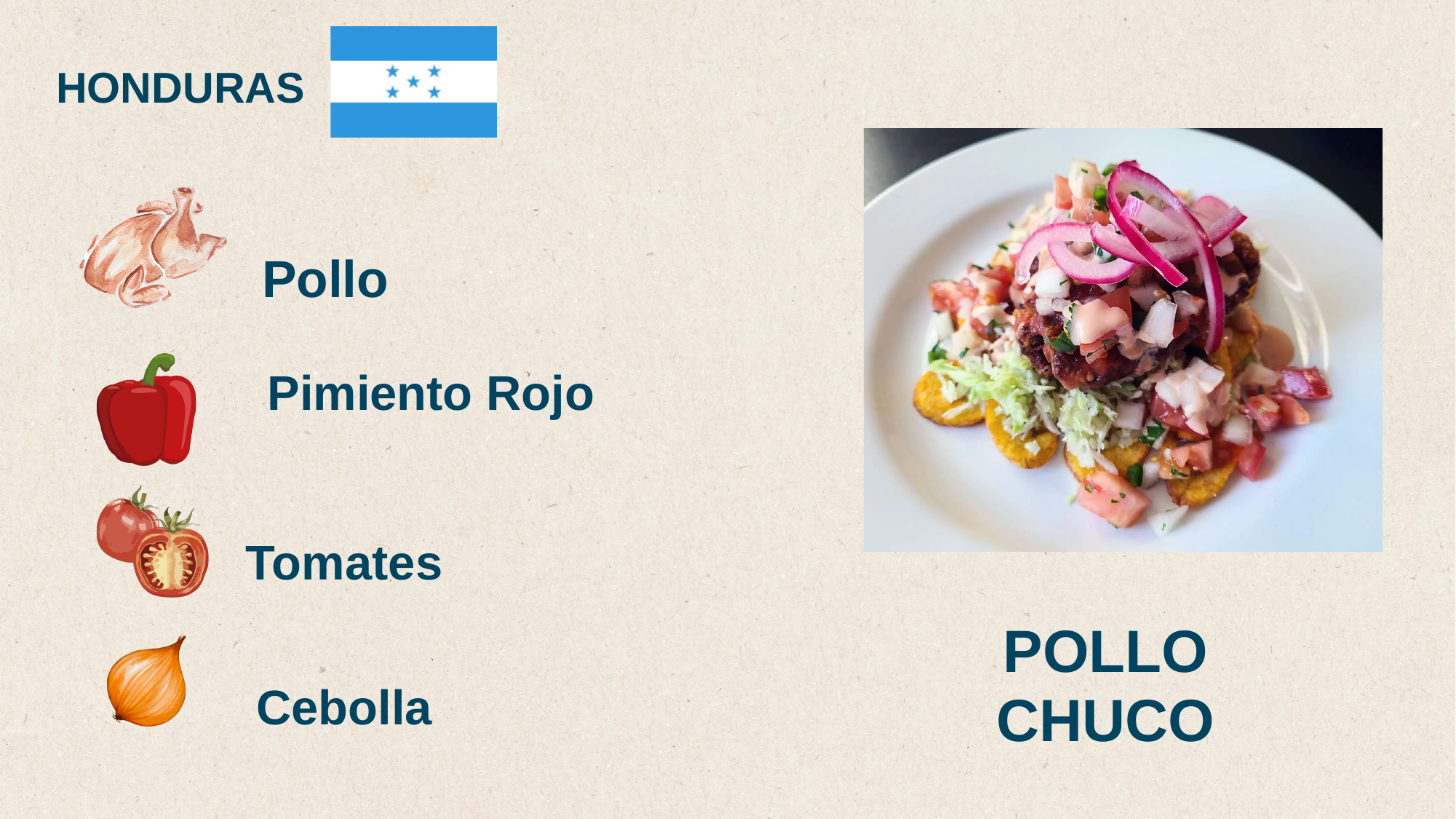

HONDURAS

Pollo

Pimiento Rojo

Tomates
POLLO CHUCO

Cebolla